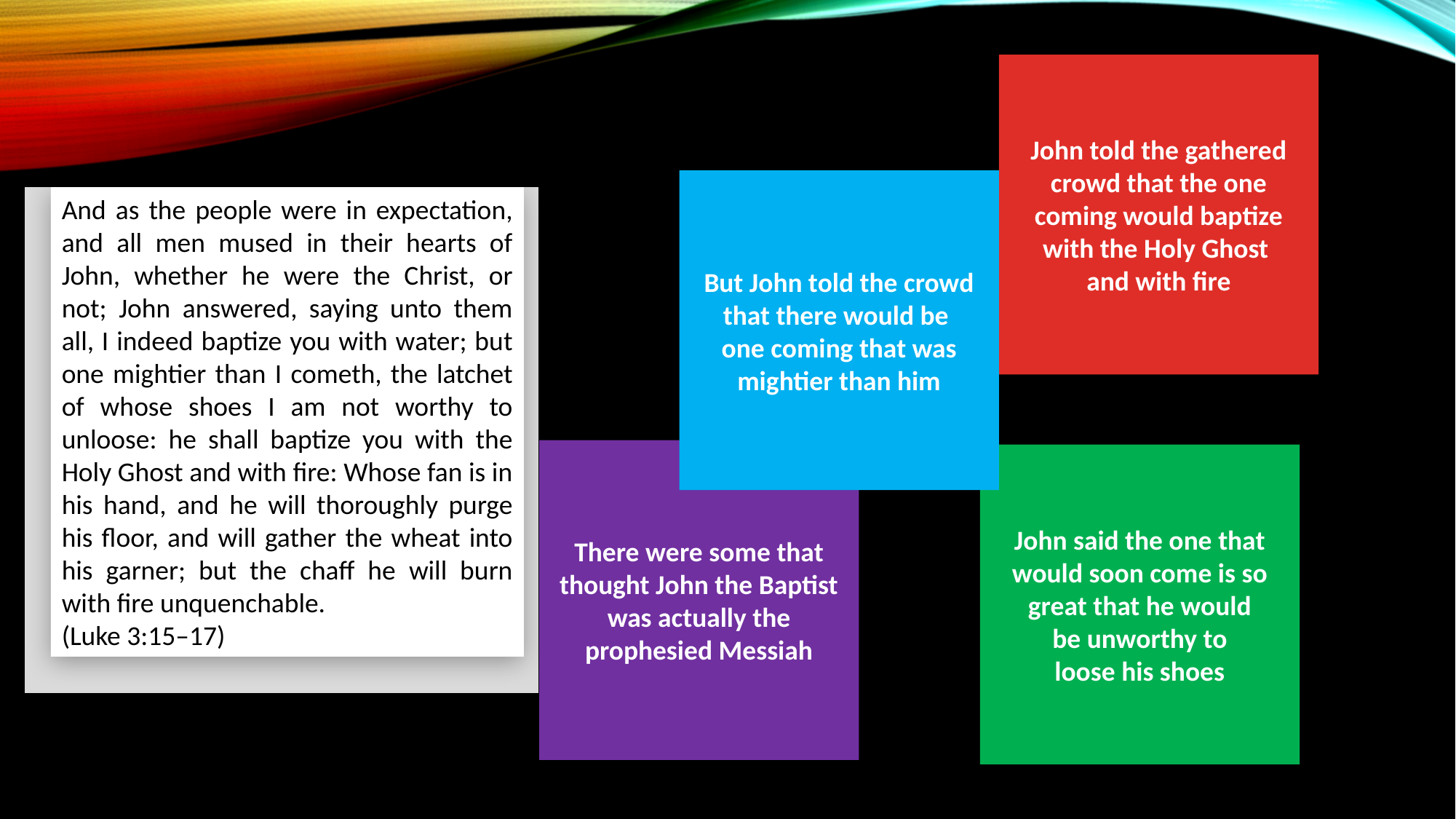

John told the gathered crowd that the one coming would baptize with the Holy Ghost
and with fire
But John told the crowd that there would be
one coming that was mightier than him

And as the people were in expectation, and all men mused in their hearts of John, whether he were the Christ, or not; John answered, saying unto them all, I indeed baptize you with water; but one mightier than I cometh, the latchet of whose shoes I am not worthy to unloose: he shall baptize you with the Holy Ghost and with fire: Whose fan is in his hand, and he will thoroughly purge his floor, and will gather the wheat into his garner; but the chaff he will burn with fire unquenchable.
(Luke 3:15–17)
There were some that thought John the Baptist was actually the prophesied Messiah
John said the one that would soon come is so great that he would
 be unworthy to
loose his shoes